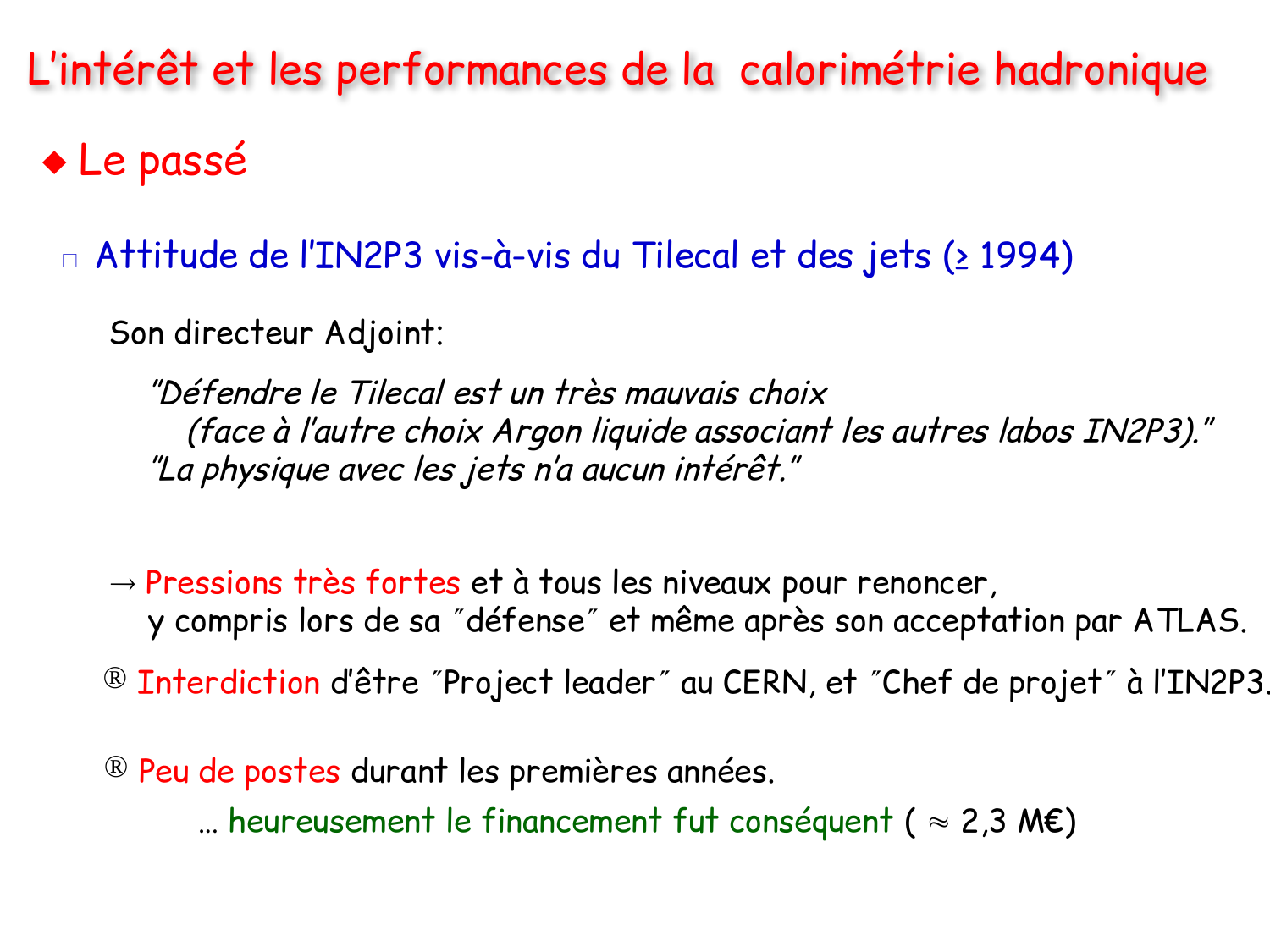

L’intérêt et les performances de la  calorimétrie hadronique
♦ Le passé
□ Attitude de l’IN2P3 vis-à-vis du Tilecal et des jets (≥ 1994)
Son directeur Adjoint:
″Défendre le Tilecal est un très mauvais choix
    (face à l’autre choix Argon liquide associant les autres labos IN2P3).″
″La physique avec les jets n’a aucun intérêt.″
→ Pressions très fortes et à tous les niveaux pour renoncer,
    y compris lors de sa ″défense″ et même après son acceptation par ATLAS.
 Interdiction d’être ″Project leader″ au CERN, et ″Chef de projet″ à l’IN2P3.
 Peu de postes durant les premières années.
… heureusement le financement fut conséquent ( ≈ 2,3 M€)